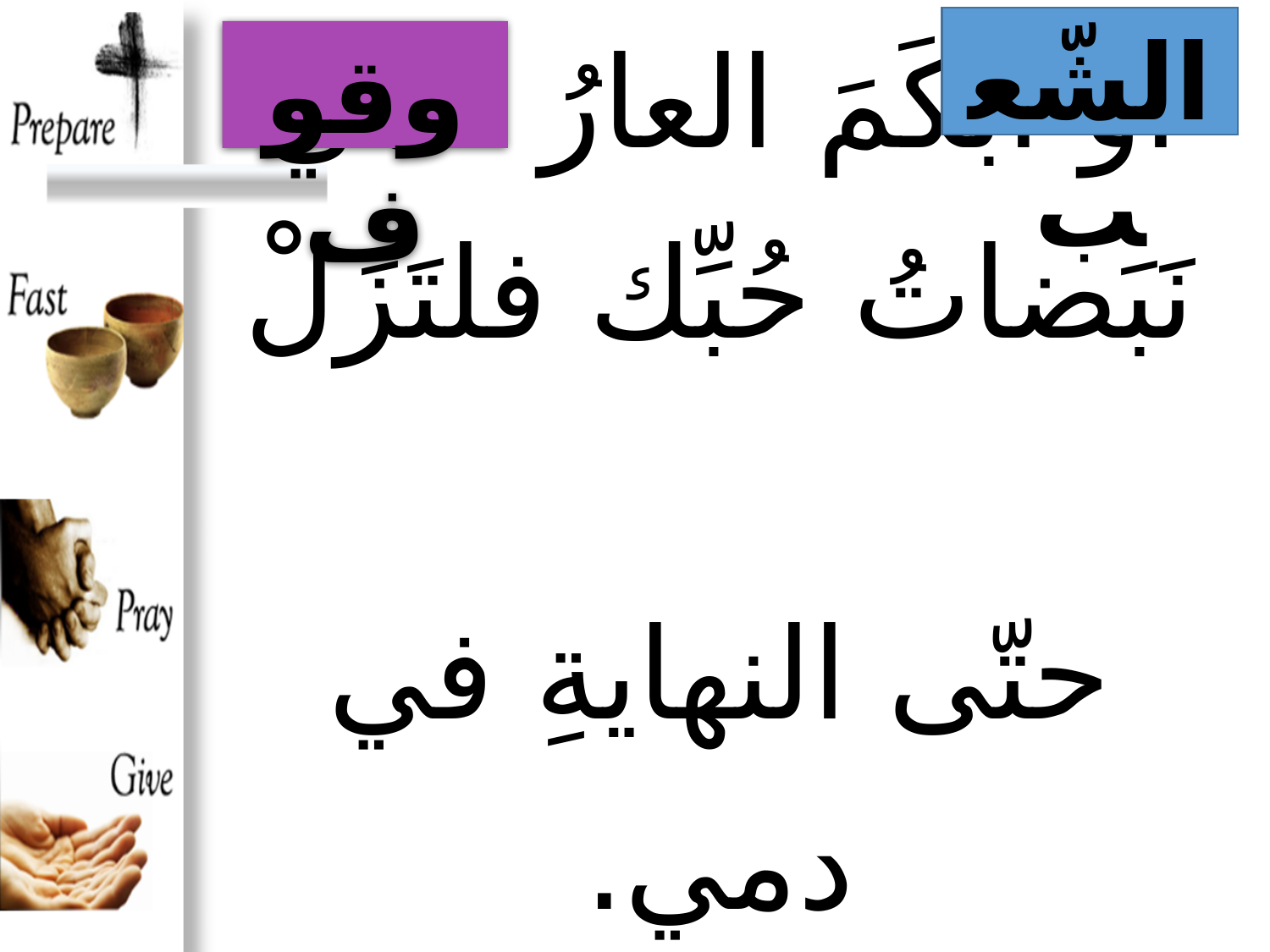

الشّعب
وقوف
# وإذا استَبدَّ بيَ الخَجَل أو أبكَمَ العارُ فَمي نَبَضاتُ حُبِّك فلتَزَلْ حتّى النهايةِ في دمي.